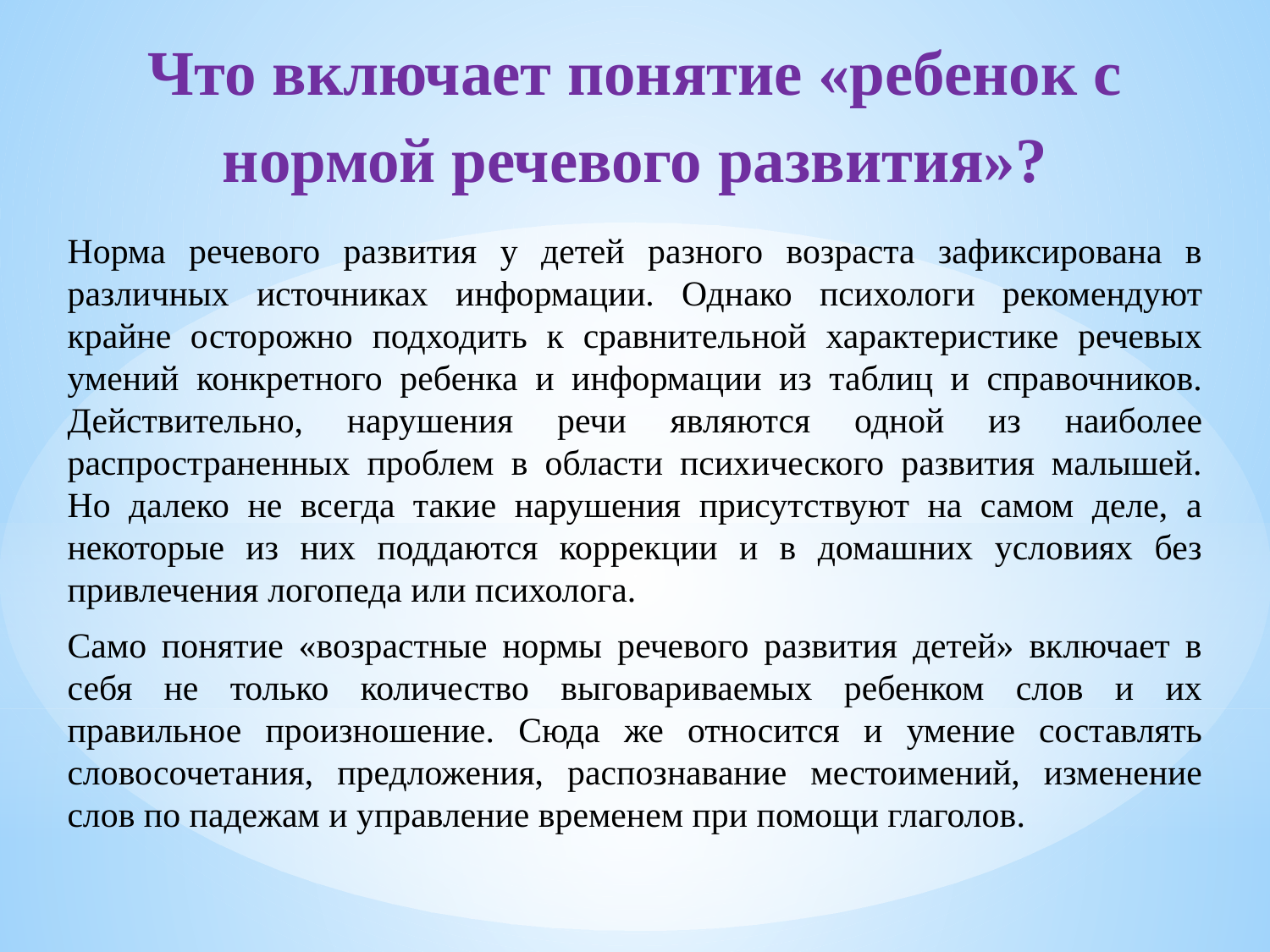

Что включает понятие «ребенок с нормой речевого развития»?
Норма речевого развития у детей разного возраста зафиксирована в различных источниках информации. Однако психологи рекомендуют крайне осторожно подходить к сравнительной характеристике речевых умений конкретного ребенка и информации из таблиц и справочников. Действительно, нарушения речи являются одной из наиболее распространенных проблем в области психического развития малышей. Но далеко не всегда такие нарушения присутствуют на самом деле, а некоторые из них поддаются коррекции и в домашних условиях без привлечения логопеда или психолога.
Само понятие «возрастные нормы речевого развития детей» включает в себя не только количество выговариваемых ребенком слов и их правильное произношение. Сюда же относится и умение составлять словосочетания, предложения, распознавание местоимений, изменение слов по падежам и управление временем при помощи глаголов.